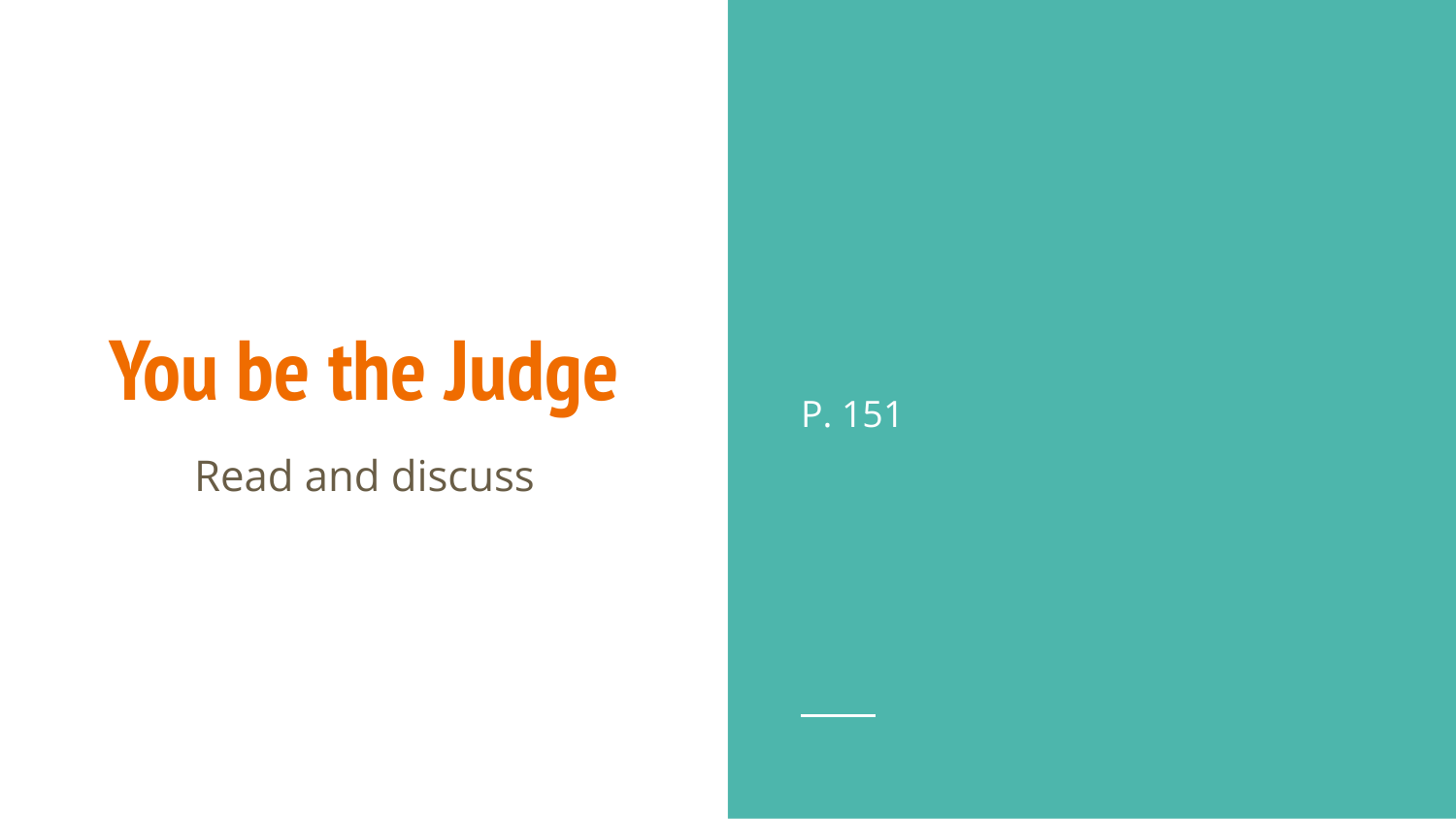

P. 151
# You be the Judge
Read and discuss